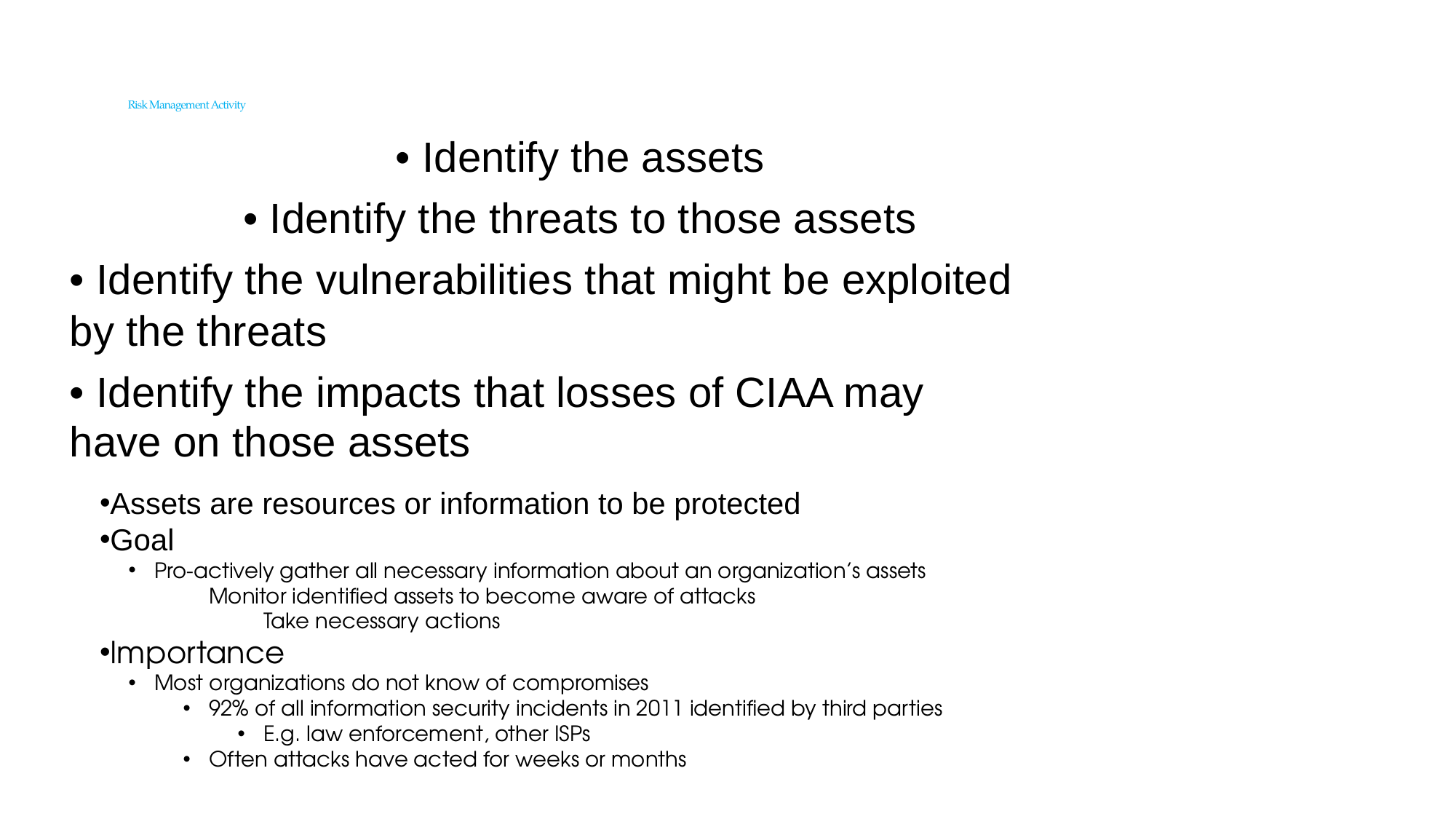

# Risk Management Activity
• Identify the assets

• Identify the threats to those assets

• Identify the vulnerabilities that might be exploited
by the threats

• Identify the impacts that losses of CIAA may
have on those assets

Assets are resources or information to be protected
Goal
Pro-actively gather all necessary information about an organization’s assets
Monitor identified assets to become aware of attacks
Take necessary actions
Importance
Most organizations do not know of compromises
92% of all information security incidents in 2011 identified by third parties
E.g. law enforcement, other ISPs
Often attacks have acted for weeks or months